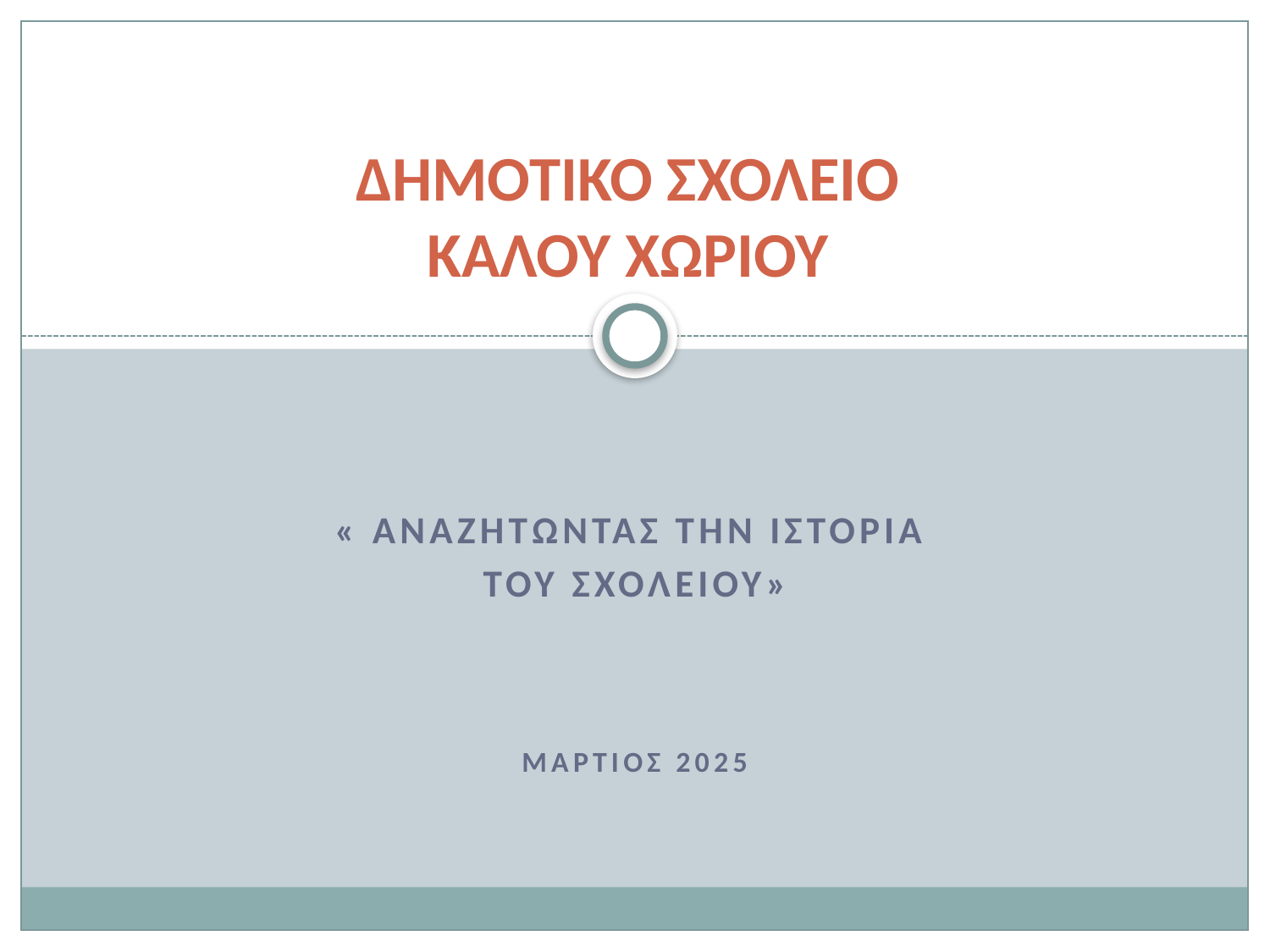

# ΔΗΜΟΤΙΚΟ ΣΧΟΛΕΙΟ ΚΑΛΟΥ ΧΩΡΙΟΥ

« αναζητωντασ την Ιστορια
του ΣΧΟΛΕΙΟΥ»

μαρτιοσ 2025